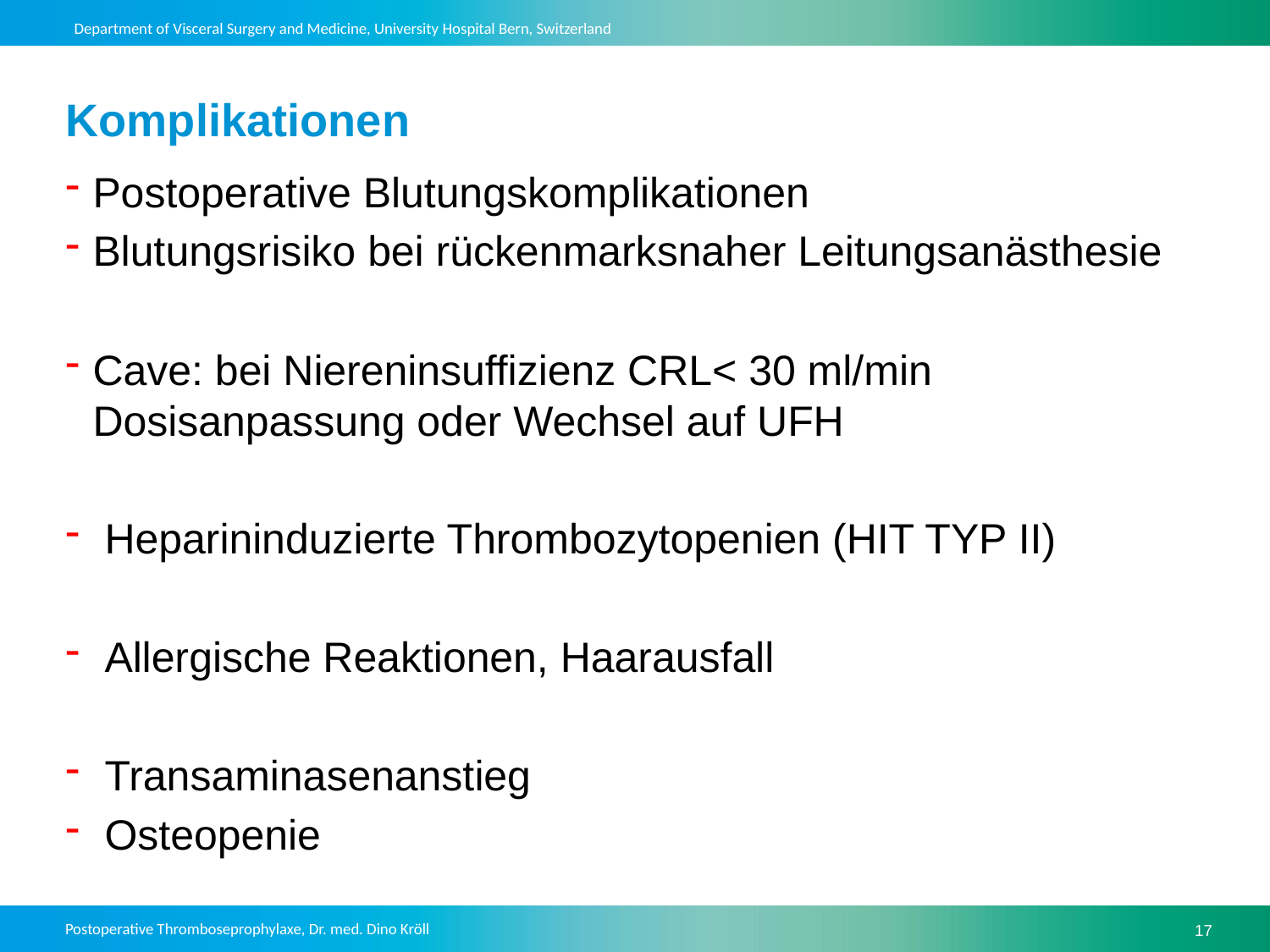

# Komplikationen
Postoperative Blutungskomplikationen
Blutungsrisiko bei rückenmarksnaher Leitungsanästhesie

Cave: bei Niereninsuffizienz CRL< 30 ml/min Dosisanpassung oder Wechsel auf UFH

 Heparininduzierte Thrombozytopenien (HIT TYP II)

 Allergische Reaktionen, Haarausfall

 Transaminasenanstieg
 Osteopenie